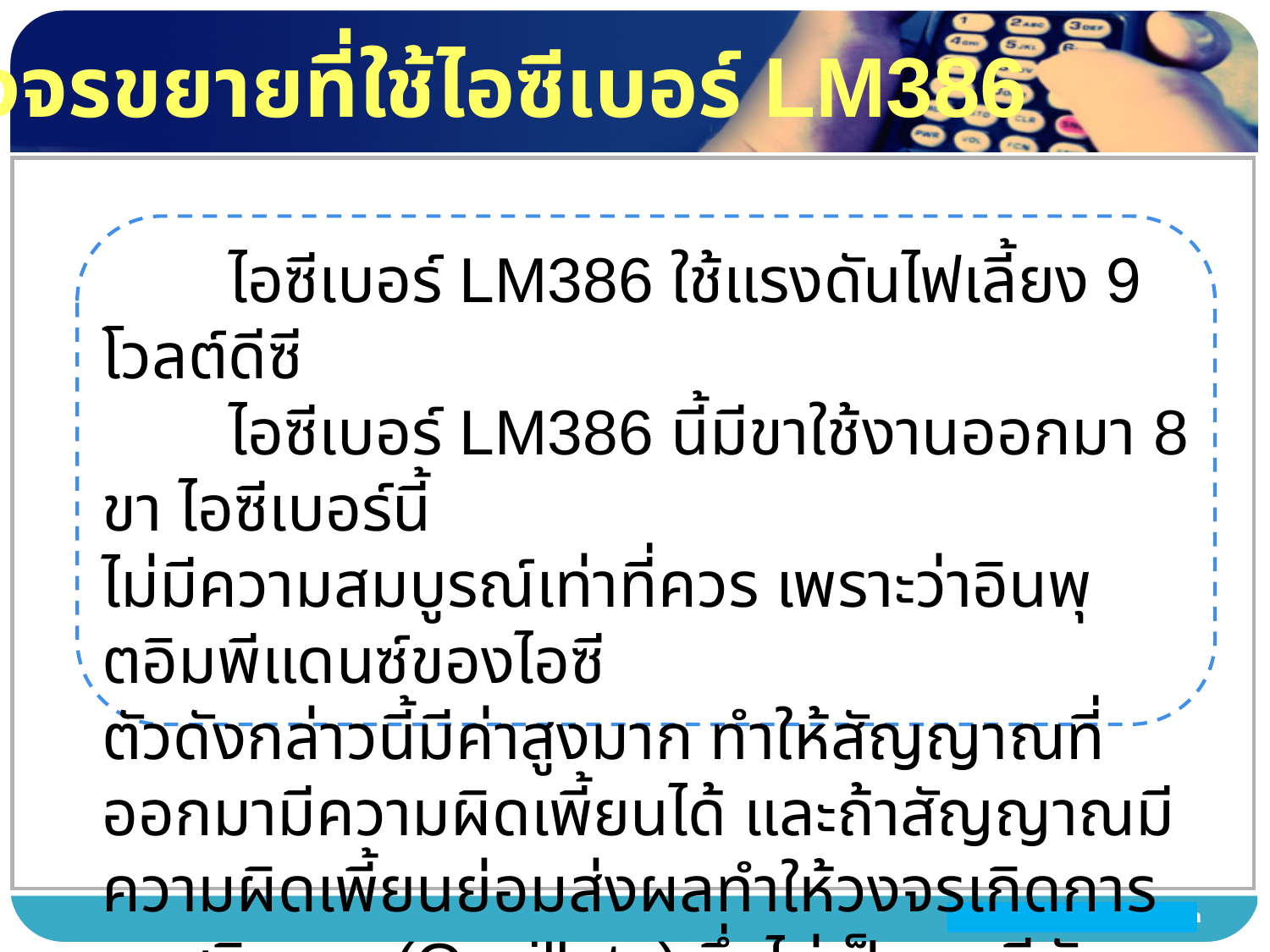

วงจรขยายที่ใช้ไอซีเบอร์ LM386

	ไอซีเบอร์ LM386 ใช้แรงดันไฟเลี้ยง 9 โวลต์ดีซี
	ไอซีเบอร์ LM386 นี้มีขาใช้งานออกมา 8 ขา ไอซีเบอร์นี้
ไม่มีความสมบูรณ์เท่าที่ควร เพราะว่าอินพุตอิมพีแดนซ์ของไอซี
ตัวดังกล่าวนี้มีค่าสูงมาก ทำให้สัญญาณที่ออกมามีความผิดเพี้ยนได้ และถ้าสัญญาณมีความผิดเพี้ยนย่อมส่งผลทำให้วงจรเกิดการ
ออสซิลเลต (Oscillate) ซึ่งไม่เป็นผลดีนักสำหรับวงจรขยายเสียง